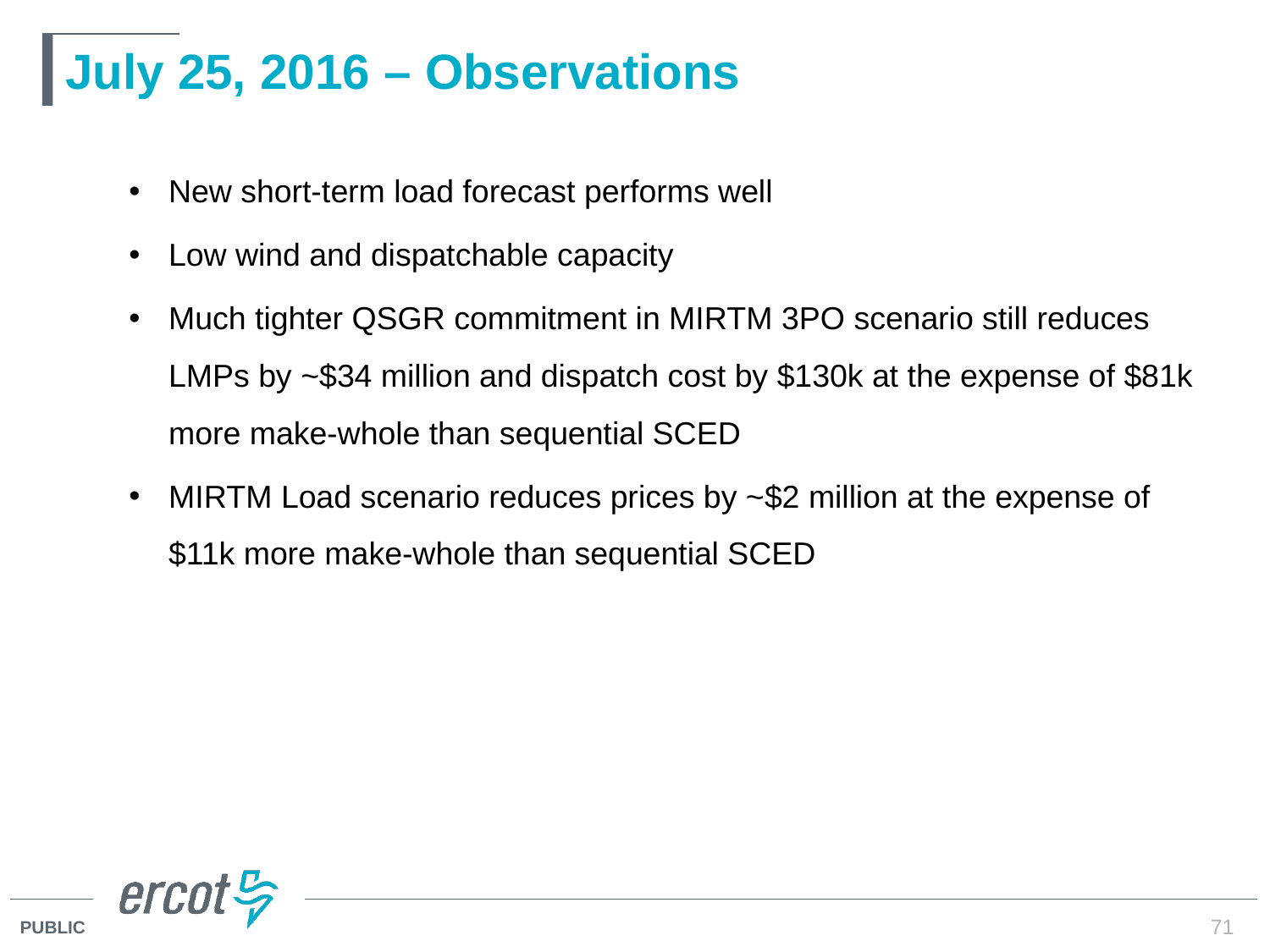

# July 25, 2016 – Observations
New short-term load forecast performs well
Low wind and dispatchable capacity
Much tighter QSGR commitment in MIRTM 3PO scenario still reduces LMPs by ~$34 million and dispatch cost by $130k at the expense of $81k more make-whole than sequential SCED
MIRTM Load scenario reduces prices by ~$2 million at the expense of $11k more make-whole than sequential SCED

71